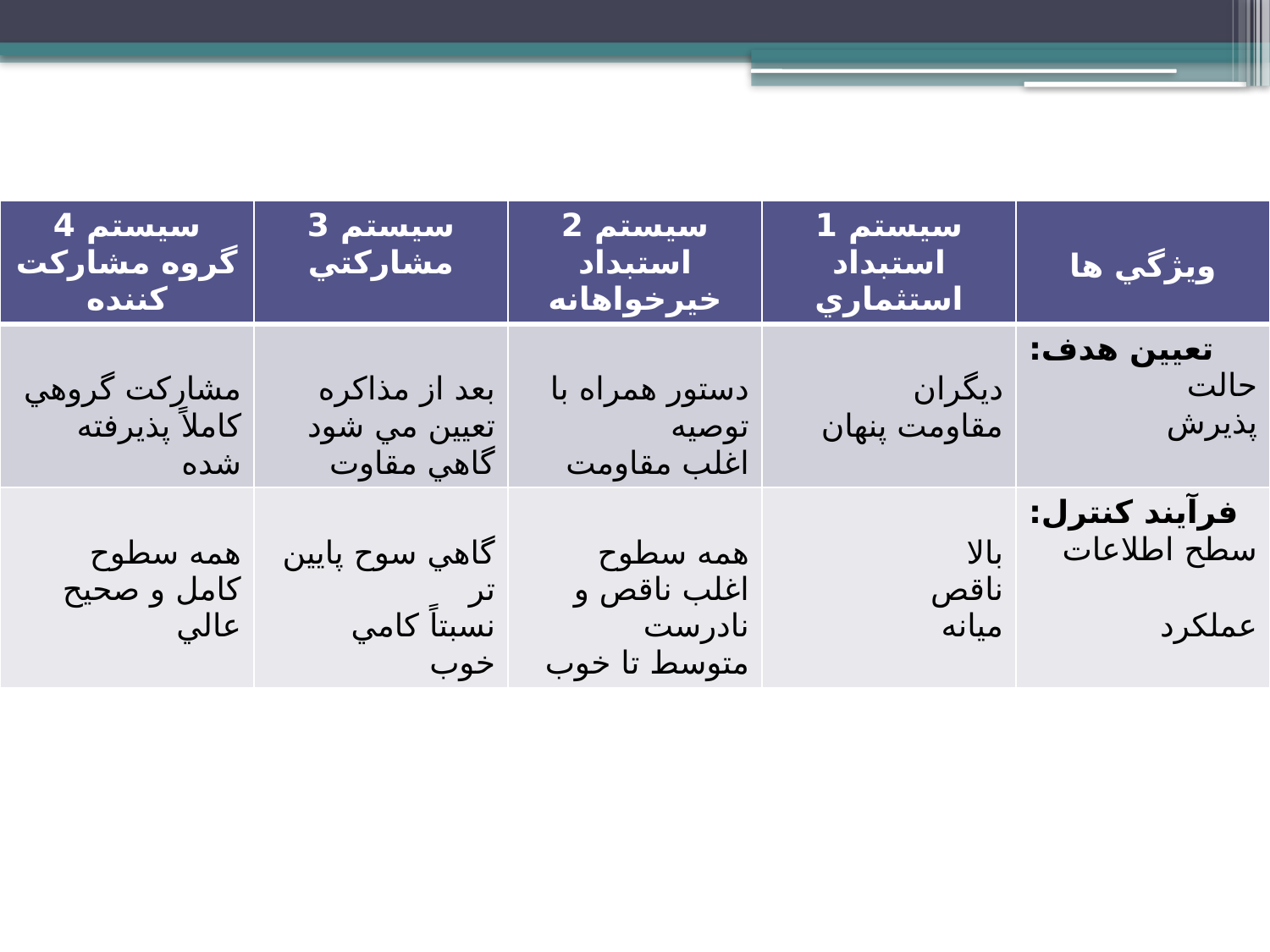

| سيستم 4 گروه مشاركت كننده | سيستم 3 مشاركتي | سيستم 2 استبداد خيرخواهانه | سيستم 1 استبداد استثماري | ويژگي ها |
| --- | --- | --- | --- | --- |
| مشاركت گروهي كاملاً پذيرفته شده | بعد از مذاكره تعيين مي شود گاهي مقاوت | دستور همراه با توصيه اغلب مقاومت | ديگران مقاومت پنهان | تعيين هدف: حالت پذيرش |
| همه سطوح كامل و صحيح عالي | گاهي سوح پايين تر نسبتاً كامي خوب | همه سطوح اغلب ناقص و نادرست متوسط تا خوب | بالا ناقص ميانه | فرآيند كنترل: سطح اطلاعات عملكرد |